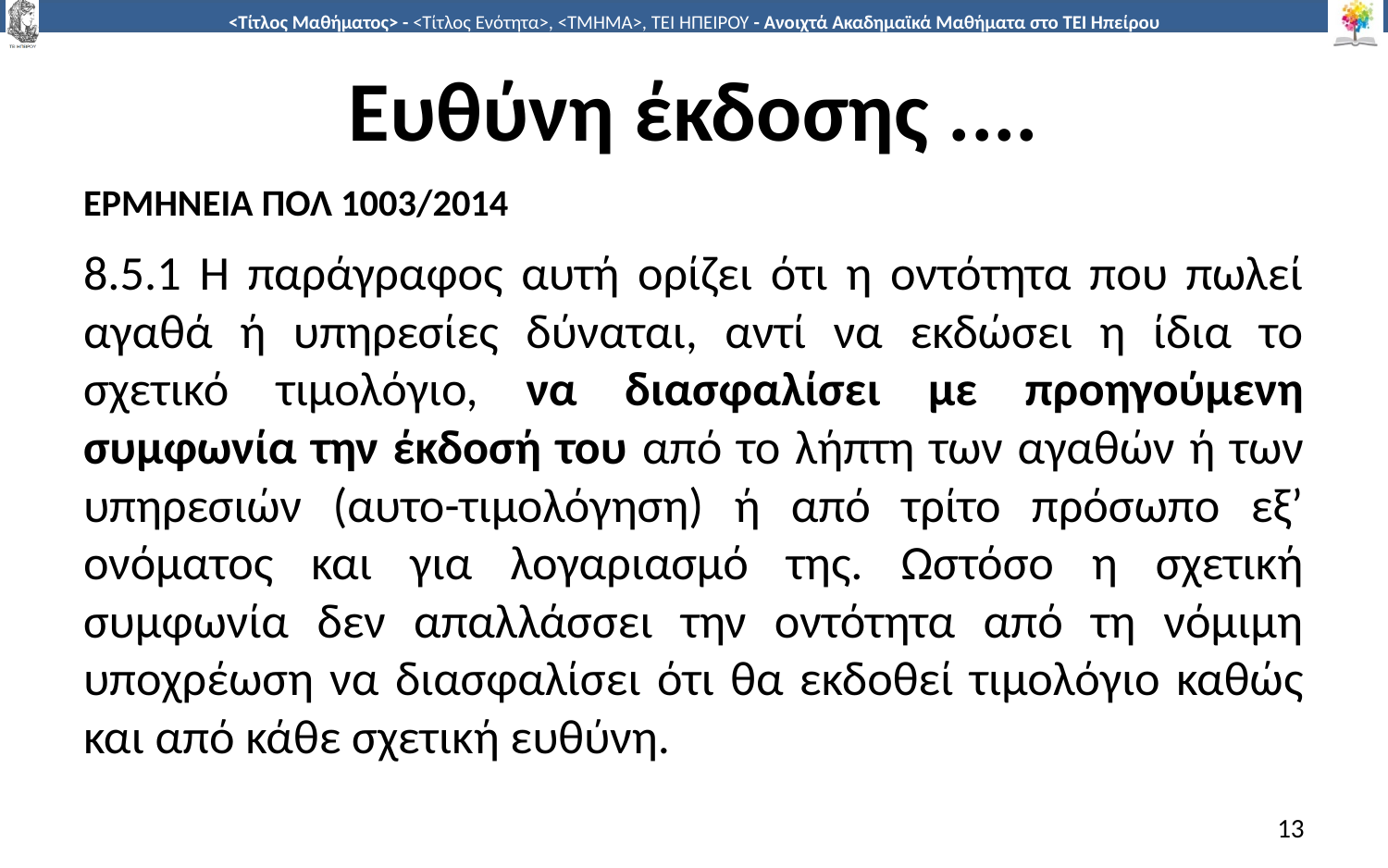

# Ευθύνη έκδοσης ....
ΕΡΜΗΝΕΙΑ ΠΟΛ 1003/2014
8.5.1 Η παράγραφος αυτή ορίζει ότι η οντότητα που πωλεί αγαθά ή υπηρεσίες δύναται, αντί να εκδώσει η ίδια το σχετικό τιμολόγιο, να διασφαλίσει με προηγούμενη συμφωνία την έκδοσή του από το λήπτη των αγαθών ή των υπηρεσιών (αυτο-τιμολόγηση) ή από τρίτο πρόσωπο εξ’ ονόματος και για λογαριασμό της. Ωστόσο η σχετική συμφωνία δεν απαλλάσσει την οντότητα από τη νόμιμη υποχρέωση να διασφαλίσει ότι θα εκδοθεί τιμολόγιο καθώς και από κάθε σχετική ευθύνη.

13